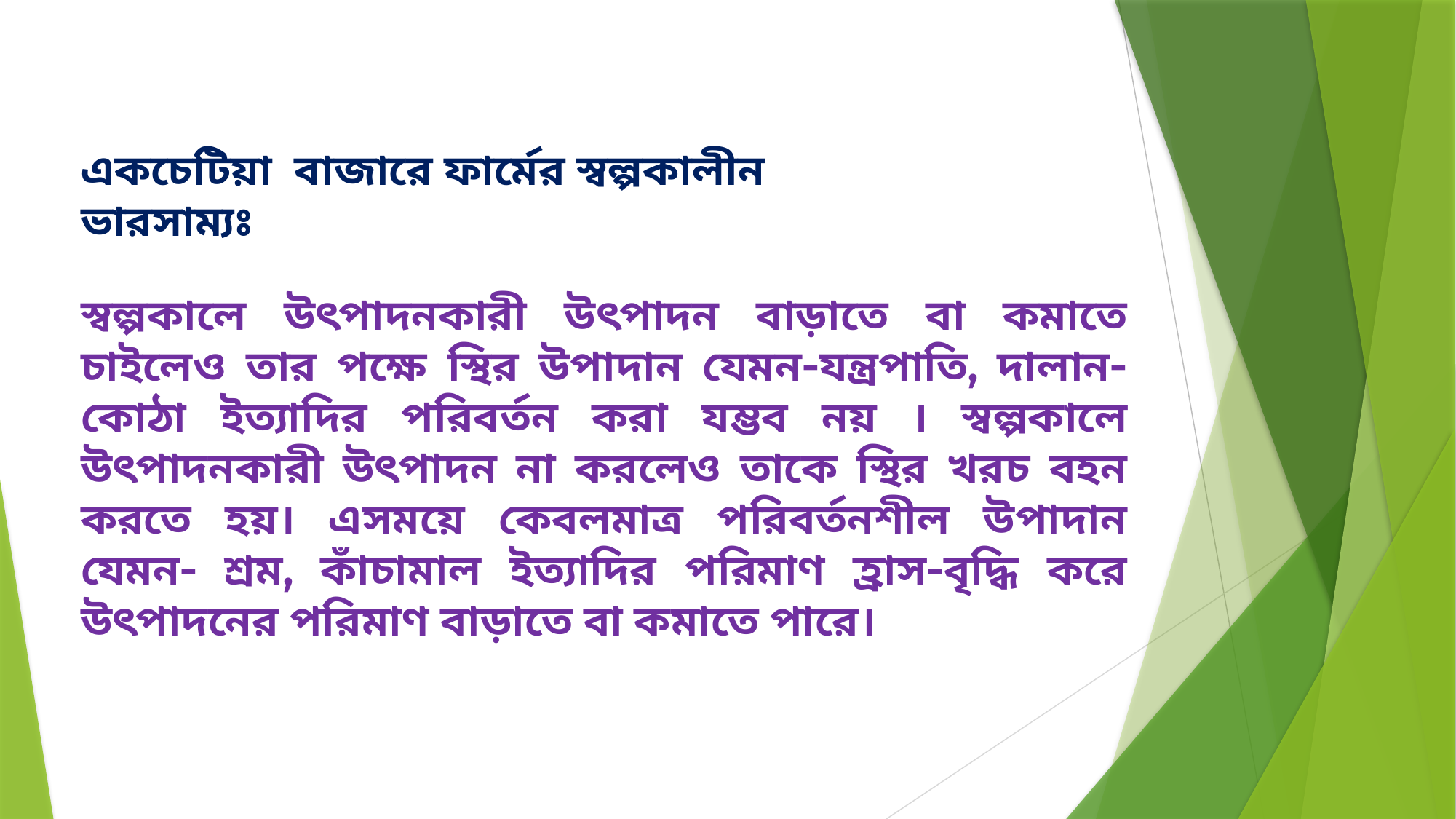

একচেটিয়া  বাজারে ফার্মের স্বল্পকালীন ভারসাম্যঃ
স্বল্পকালে উৎপাদনকারী উৎপাদন বাড়াতে বা কমাতে চাইলেও তার পক্ষে স্থির উপাদান যেমন-যন্ত্রপাতি, দালান-কোঠা ইত্যাদির পরিবর্তন করা যম্ভব নয় । স্বল্পকালে উৎপাদনকারী উৎপাদন না করলেও তাকে স্থির খরচ বহন করতে হয়। এসময়ে কেবলমাত্র পরিবর্তনশীল উপাদান যেমন- শ্রম, কাঁচামাল ইত্যাদির পরিমাণ হ্রাস-বৃদ্ধি করে উৎপাদনের পরিমাণ বাড়াতে বা কমাতে পারে।